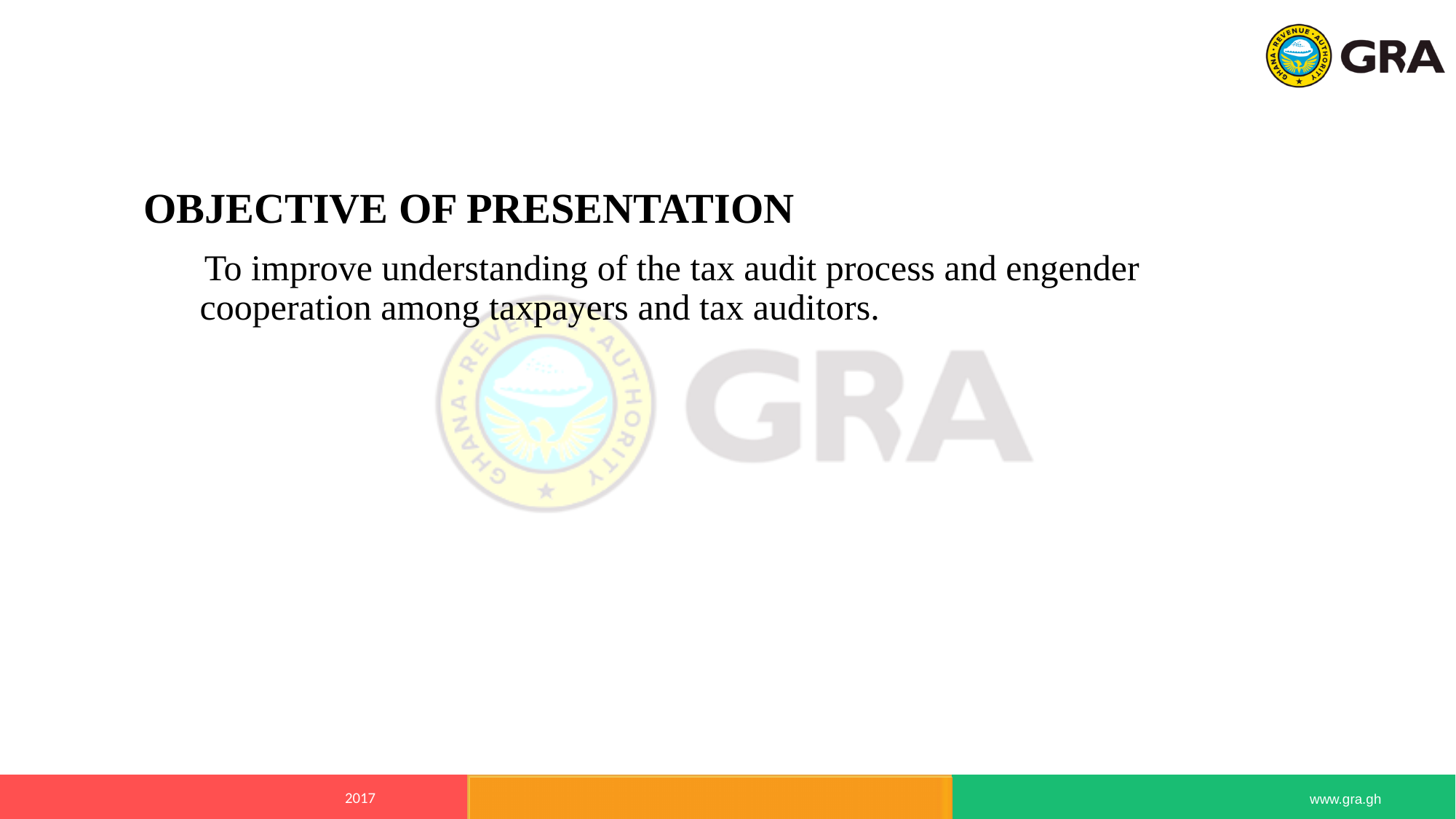

OBJECTIVE OF PRESENTATION
        To improve understanding of the tax audit process and engender cooperation among taxpayers and tax auditors.

#
POLICY & PROGRAMMES - D.T.R.D
2017